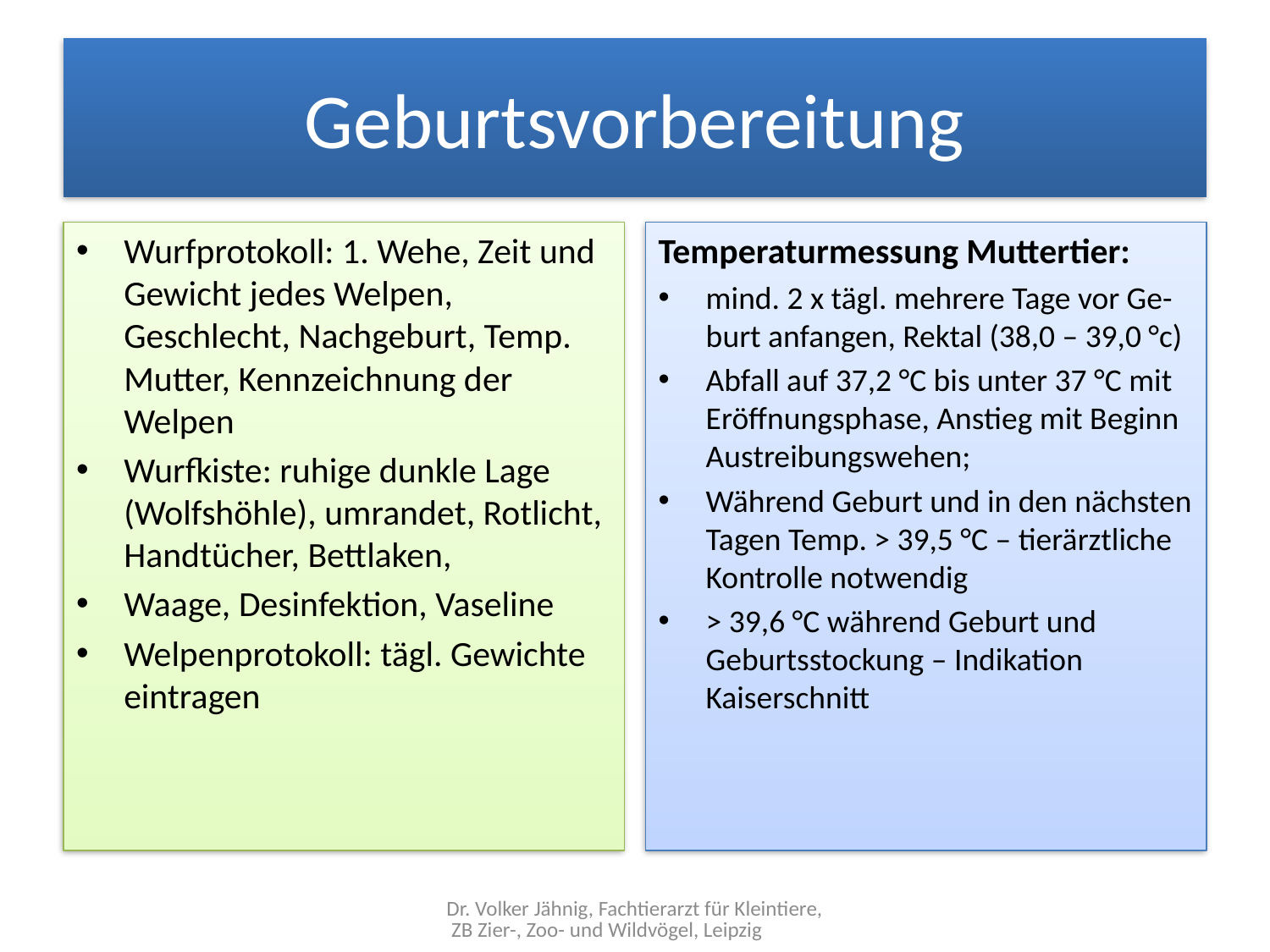

# Geburtsvorbereitung
Wurfprotokoll: 1. Wehe, Zeit und Gewicht jedes Welpen, Geschlecht, Nachgeburt, Temp. Mutter, Kennzeichnung der Welpen
Wurfkiste: ruhige dunkle Lage (Wolfshöhle), umrandet, Rotlicht, Handtücher, Bettlaken,
Waage, Desinfektion, Vaseline
Welpenprotokoll: tägl. Gewichte eintragen

Temperaturmessung Muttertier:
mind. 2 x tägl. mehrere Tage vor Ge-burt anfangen, Rektal (38,0 – 39,0 °c)
Abfall auf 37,2 °C bis unter 37 °C mit Eröffnungsphase, Anstieg mit Beginn Austreibungswehen;
Während Geburt und in den nächsten Tagen Temp. > 39,5 °C – tierärztliche Kontrolle notwendig
> 39,6 °C während Geburt und Geburtsstockung – Indikation Kaiserschnitt
Dr. Volker Jähnig, Fachtierarzt für Kleintiere, ZB Zier-, Zoo- und Wildvögel, Leipzig